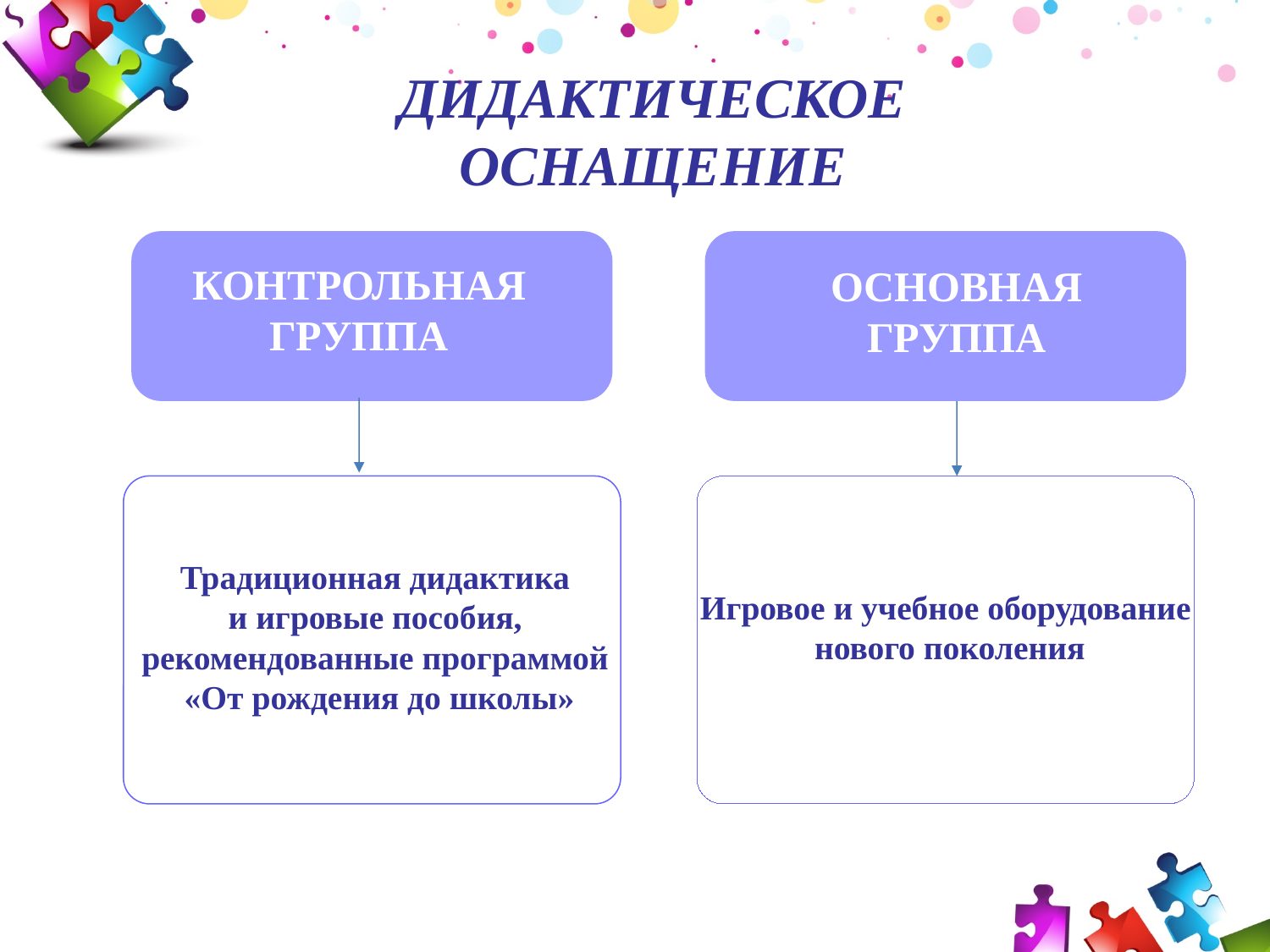

ДИДАКТИЧЕСКОЕ ОСНАЩЕНИЕ

КОНТРОЛЬНАЯ ГРУППА
ОСНОВНАЯ ГРУППА

Традиционная дидактика
и игровые пособия,
рекомендованные программой
«От рождения до школы»
Игровое и учебное оборудование
 нового поколения